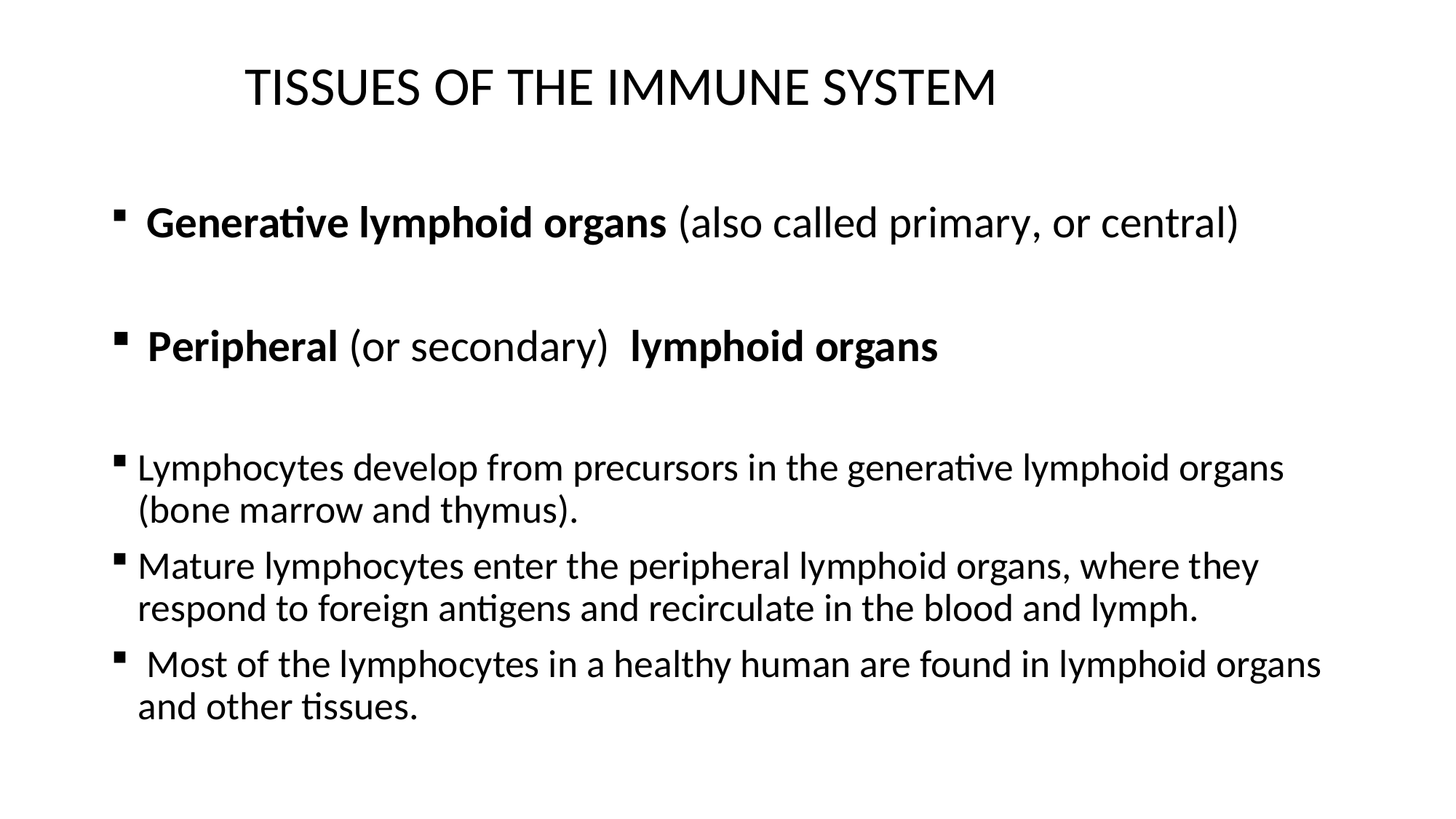

# TISSUES OF THE IMMUNE SYSTEM

 Generative lymphoid organs (also called primary, or central)

 Peripheral (or secondary)  lymphoid organs

Lymphocytes develop from precursors in the generative lymphoid organs (bone marrow and thymus).
Mature lymphocytes enter the peripheral lymphoid organs, where they respond to foreign antigens and recirculate in the blood and lymph.
 Most of the lymphocytes in a healthy human are found in lymphoid organs and other tissues.